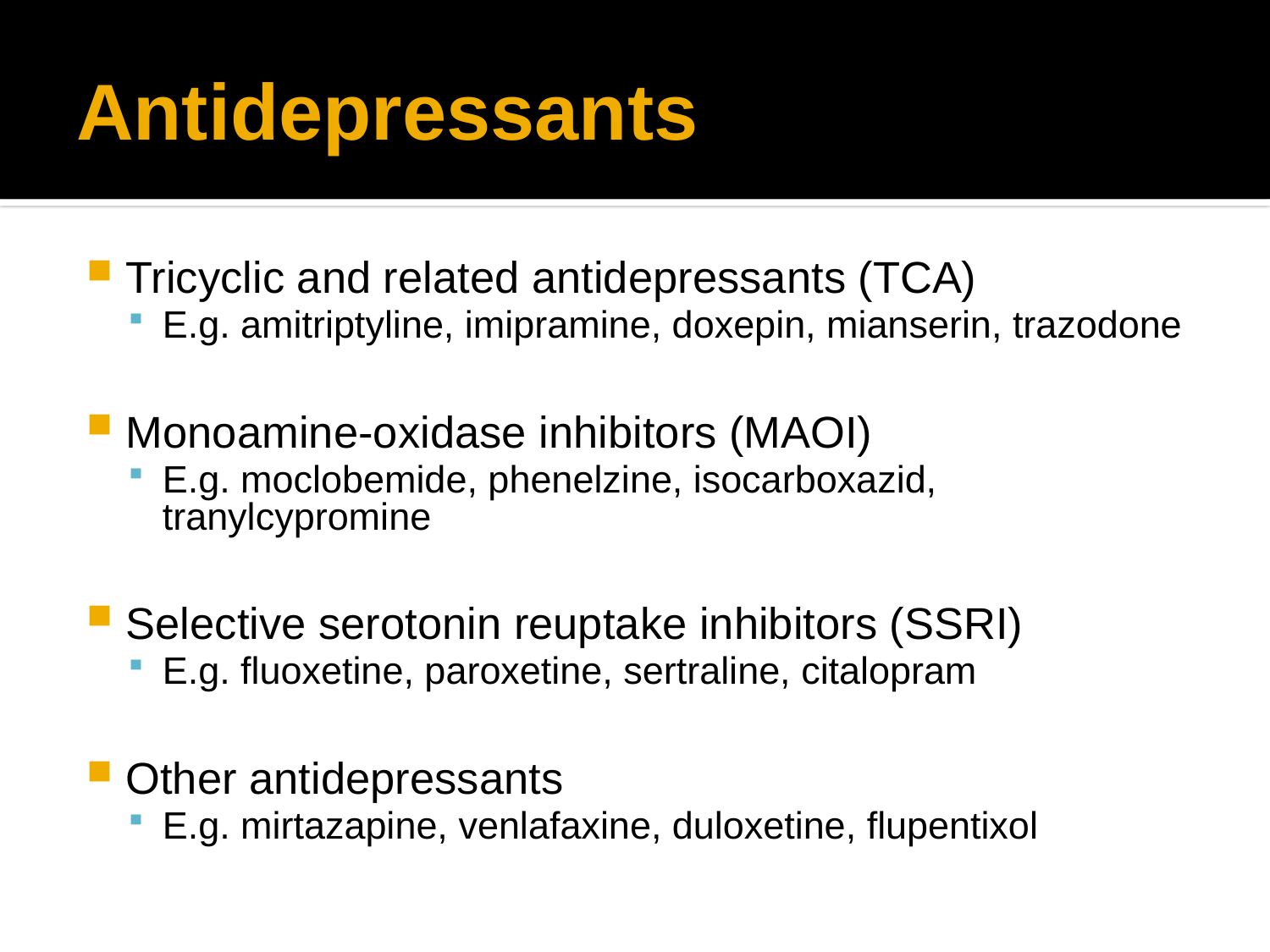

# Antidepressants
Tricyclic and related antidepressants (TCA)
E.g. amitriptyline, imipramine, doxepin, mianserin, trazodone

Monoamine-oxidase inhibitors (MAOI)
E.g. moclobemide, phenelzine, isocarboxazid, tranylcypromine

Selective serotonin reuptake inhibitors (SSRI)
E.g. fluoxetine, paroxetine, sertraline, citalopram

Other antidepressants
E.g. mirtazapine, venlafaxine, duloxetine, flupentixol